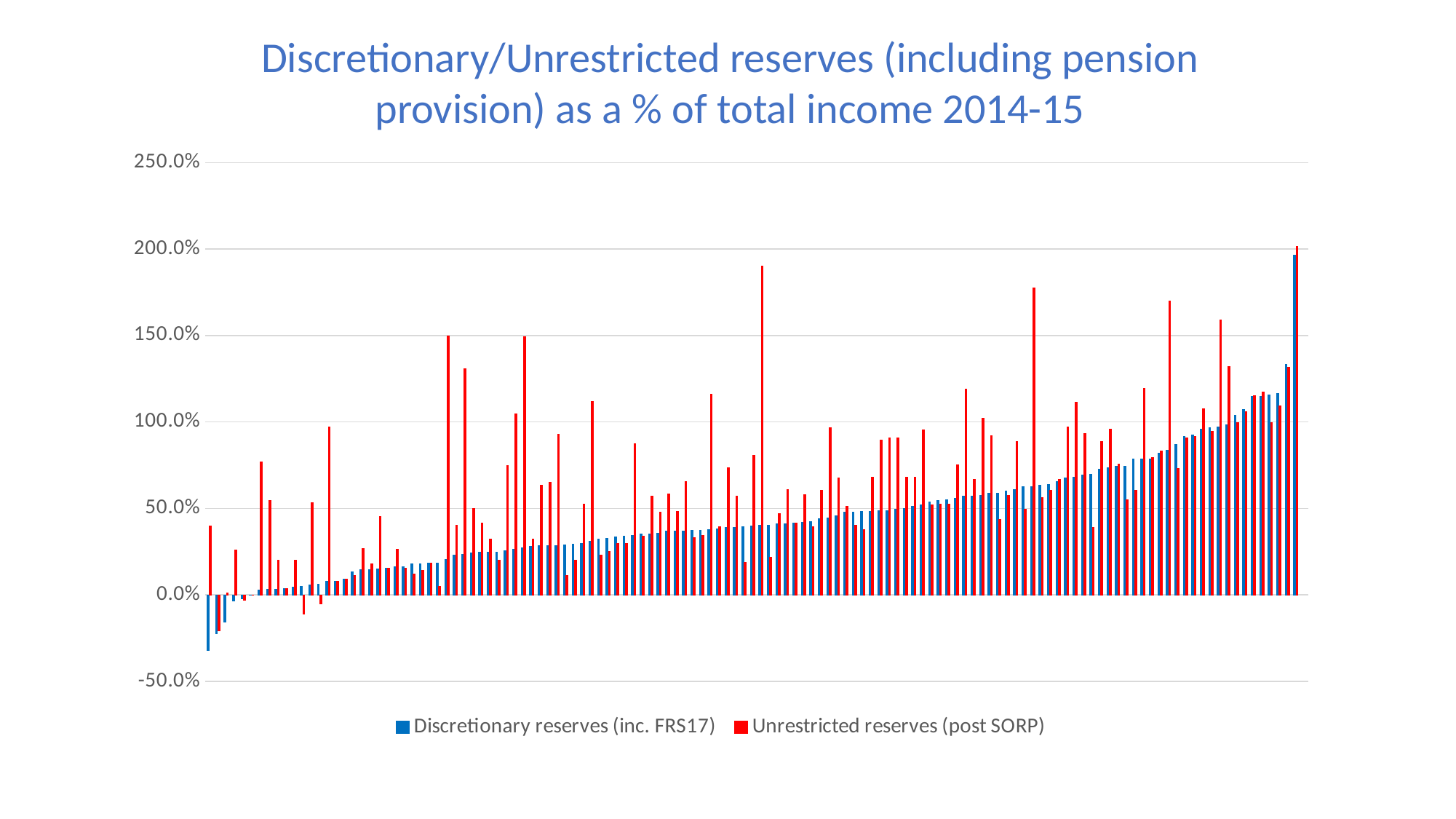

Discretionary/Unrestricted reserves (including pension provision) as a % of total income 2014-15

### Chart

| Category |  |  |
|---|---|---|